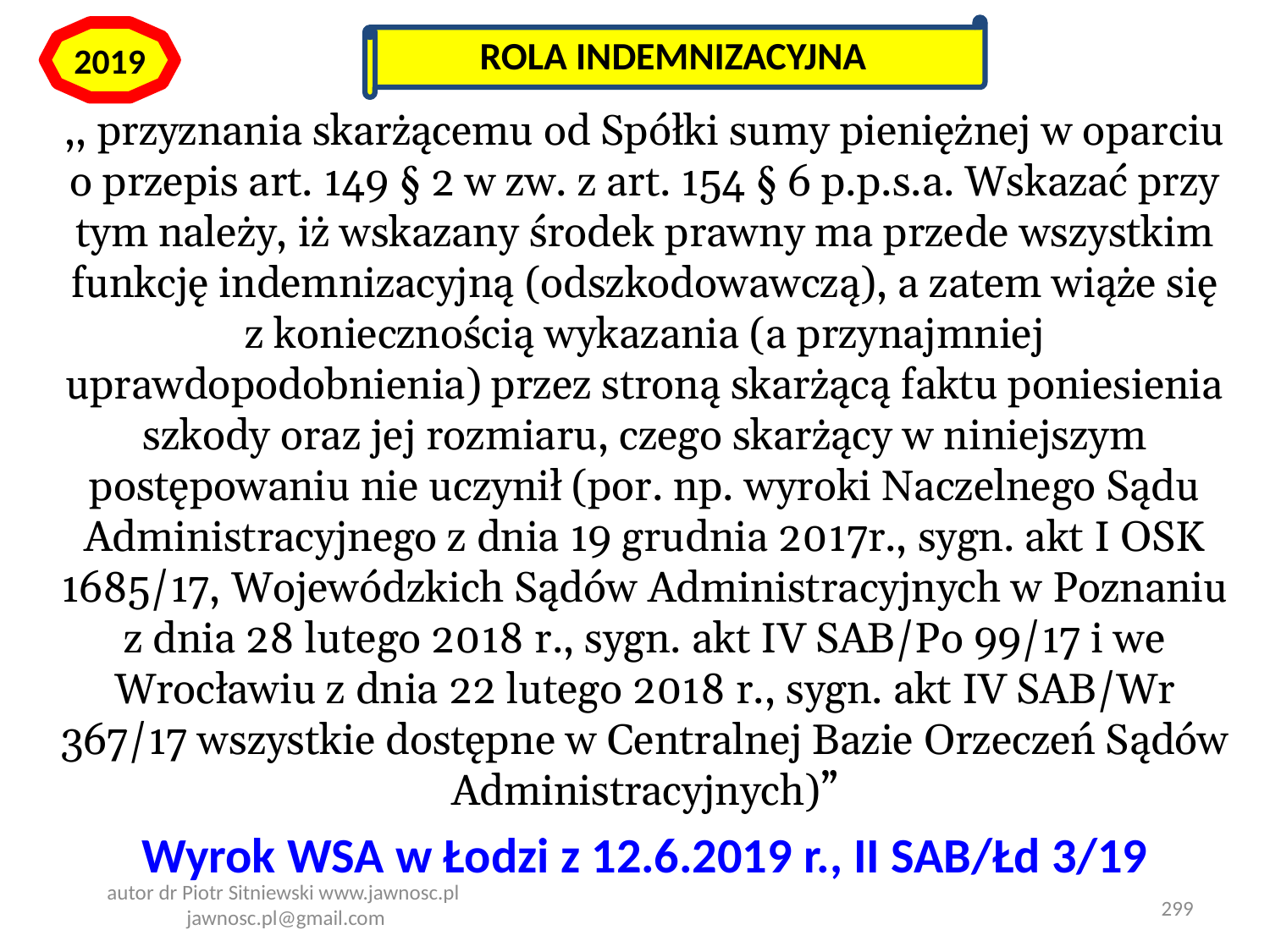

ROLA INDEMNIZACYJNA
2019
,, przyznania skarżącemu od Spółki sumy pieniężnej w oparciu o przepis art. 149 § 2 w zw. z art. 154 § 6 p.p.s.a. Wskazać przy tym należy, iż wskazany środek prawny ma przede wszystkim funkcję indemnizacyjną (odszkodowawczą), a zatem wiąże się z koniecznością wykazania (a przynajmniej uprawdopodobnienia) przez stroną skarżącą faktu poniesienia szkody oraz jej rozmiaru, czego skarżący w niniejszym postępowaniu nie uczynił (por. np. wyroki Naczelnego Sądu Administracyjnego z dnia 19 grudnia 2017r., sygn. akt I OSK 1685/17, Wojewódzkich Sądów Administracyjnych w Poznaniu z dnia 28 lutego 2018 r., sygn. akt IV SAB/Po 99/17 i we Wrocławiu z dnia 22 lutego 2018 r., sygn. akt IV SAB/Wr 367/17 wszystkie dostępne w Centralnej Bazie Orzeczeń Sądów Administracyjnych)”
Wyrok WSA w Łodzi z 12.6.2019 r., II SAB/Łd 3/19
autor dr Piotr Sitniewski www.jawnosc.pl  jawnosc.pl@gmail.com
299